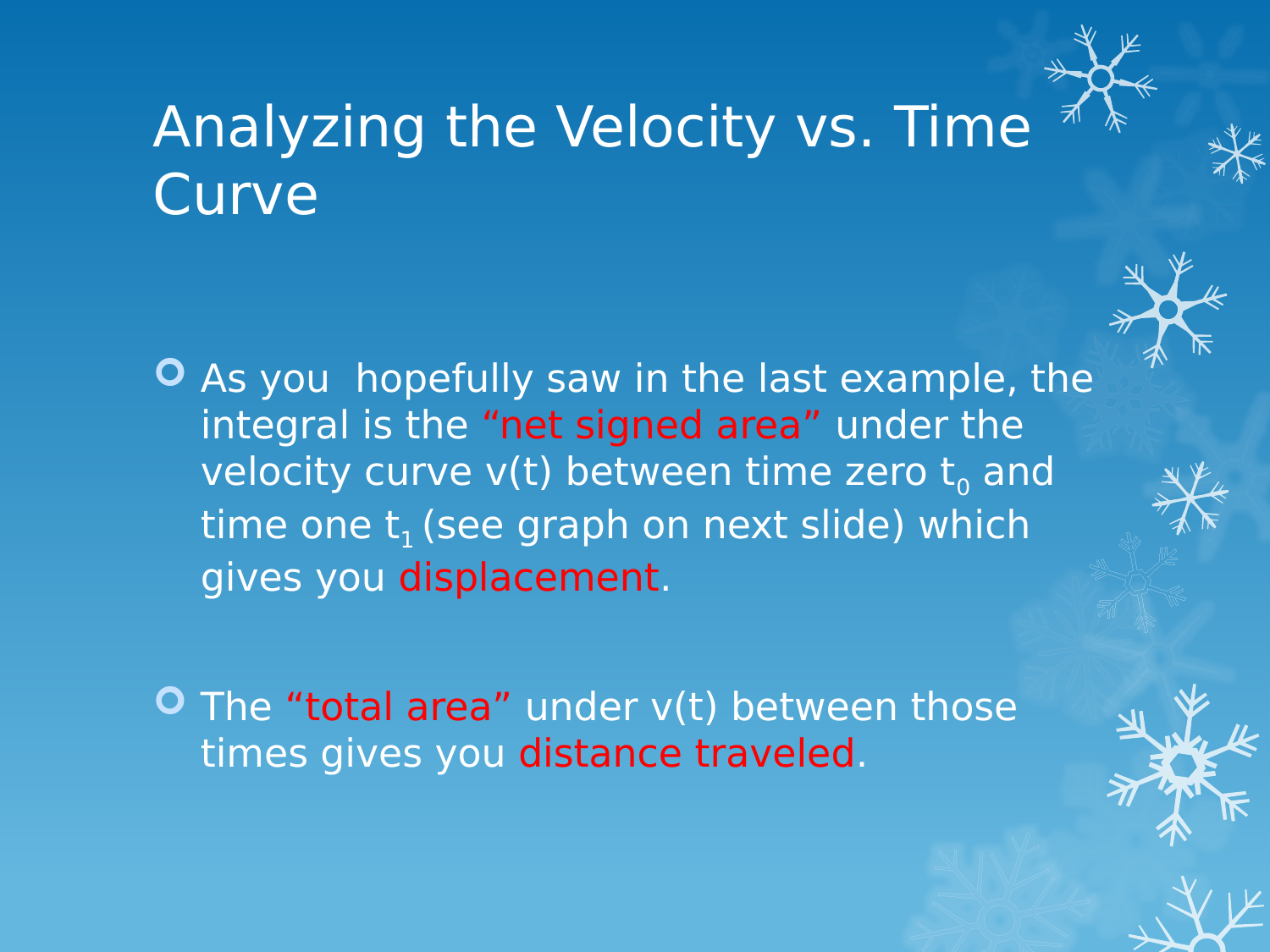

# Analyzing the Velocity vs. Time Curve

As you  hopefully saw in the last example, the integral is the “net signed area” under the velocity curve v(t) between time zero t0 and time one t1 (see graph on next slide) which gives you displacement.

The “total area” under v(t) between those times gives you distance traveled.